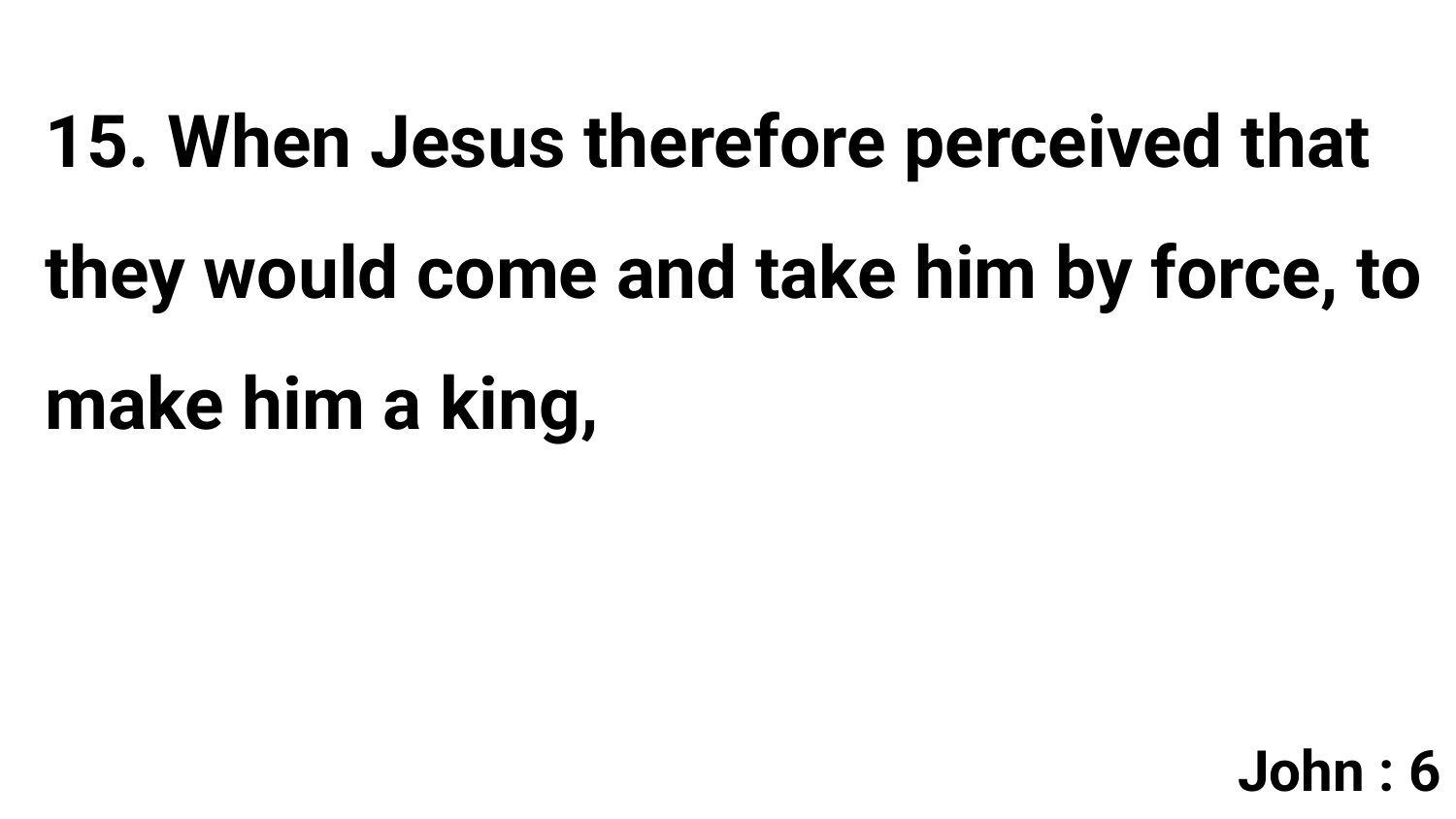

15. When Jesus therefore perceived that they would come and take him by force, to make him a king,
John : 6